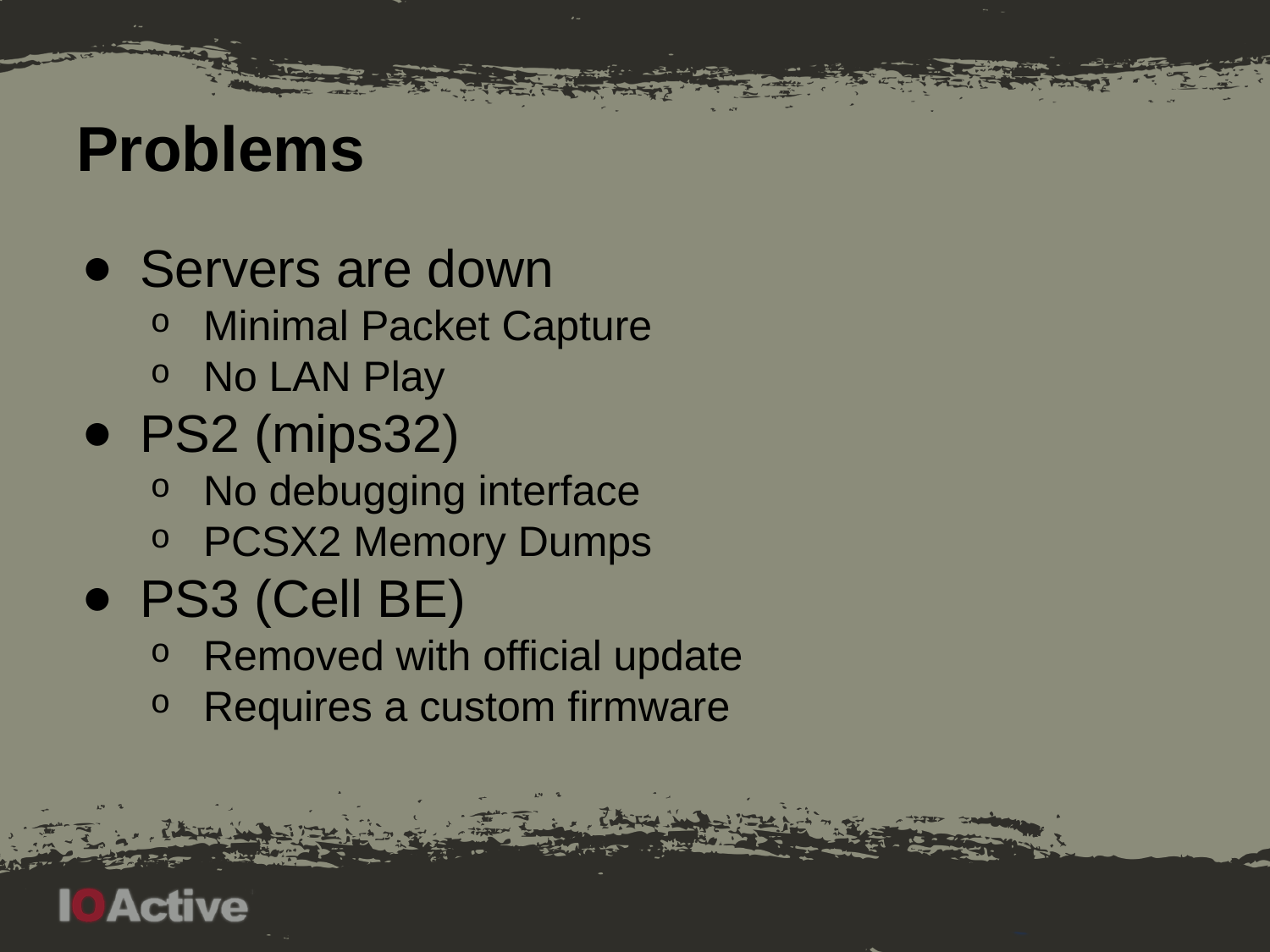

# Problems
Servers are down
Minimal Packet Capture
No LAN Play
PS2 (mips32)
No debugging interface
PCSX2 Memory Dumps
PS3 (Cell BE)
Removed with official update
Requires a custom firmware